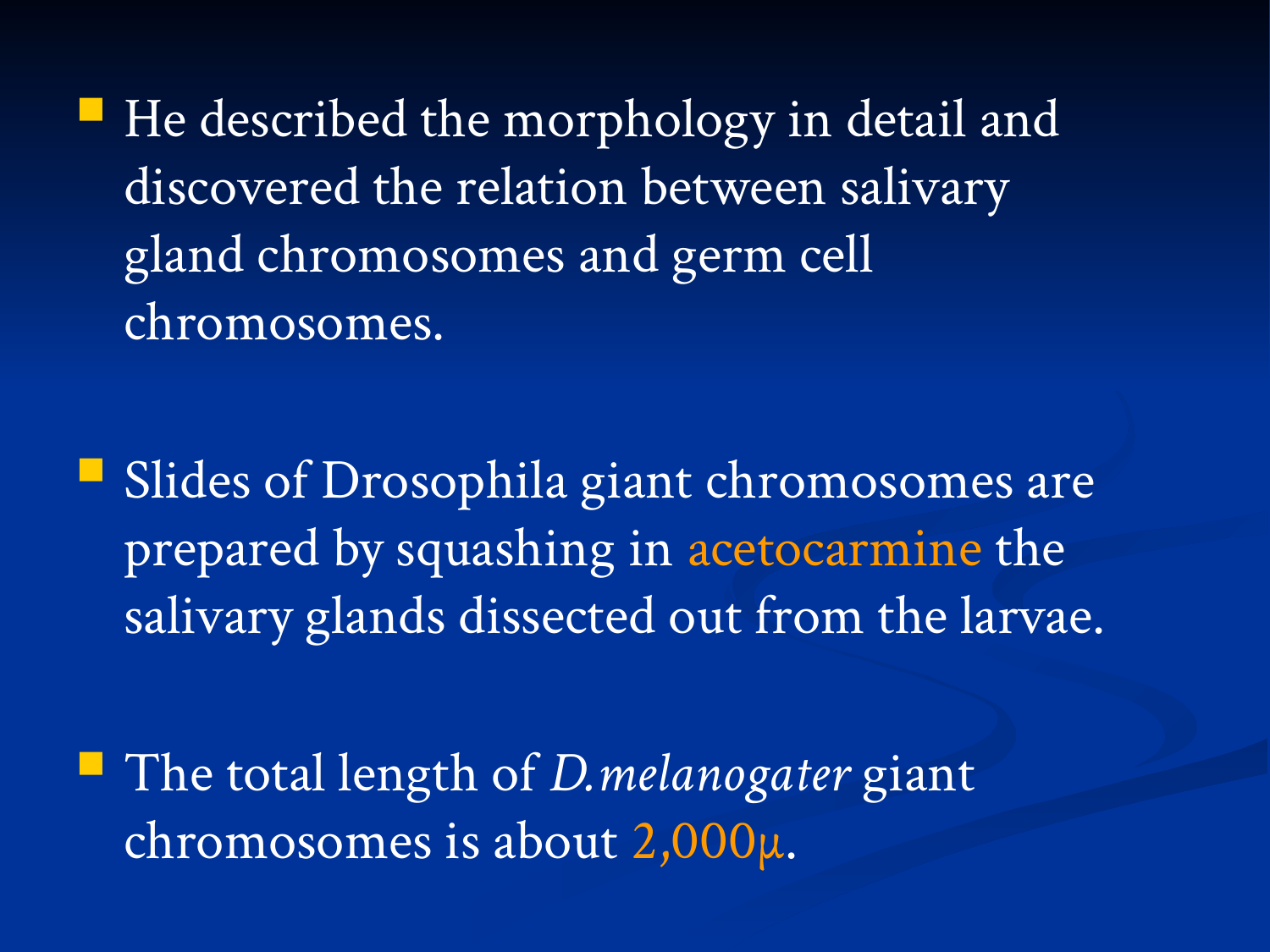

He described the morphology in detail and discovered the relation between salivary gland chromosomes and germ cell chromosomes.

Slides of Drosophila giant chromosomes are prepared by squashing in acetocarmine the salivary glands dissected out from the larvae.

The total length of D.melanogater giant chromosomes is about 2,000µ.